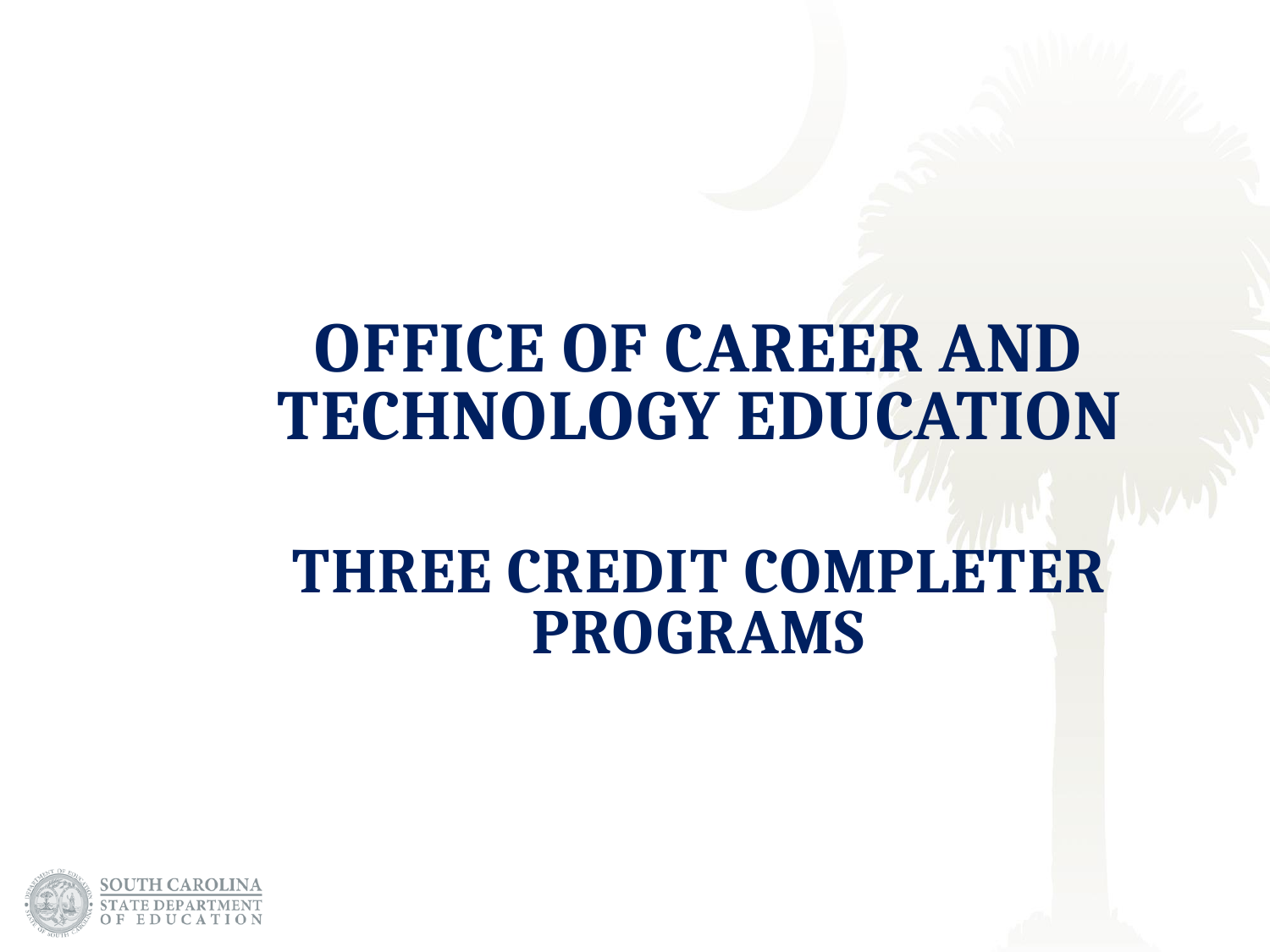

# Office of Career and Technology Education Three Credit Completer programs